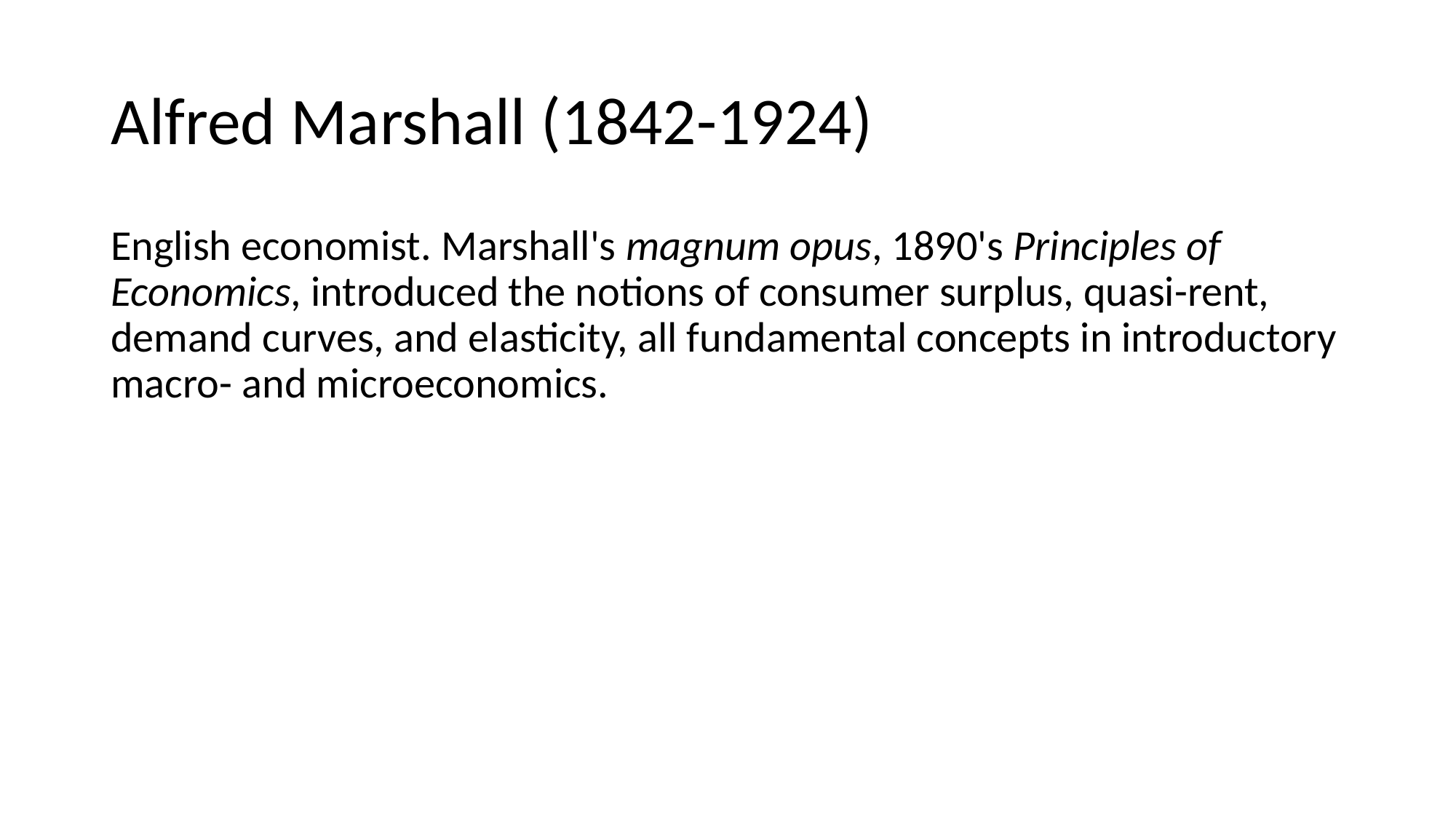

# Alfred Marshall (1842-1924)
English economist. Marshall's magnum opus, 1890's Principles of Economics, introduced the notions of consumer surplus, quasi-rent, demand curves, and elasticity, all fundamental concepts in introductory macro- and microeconomics.